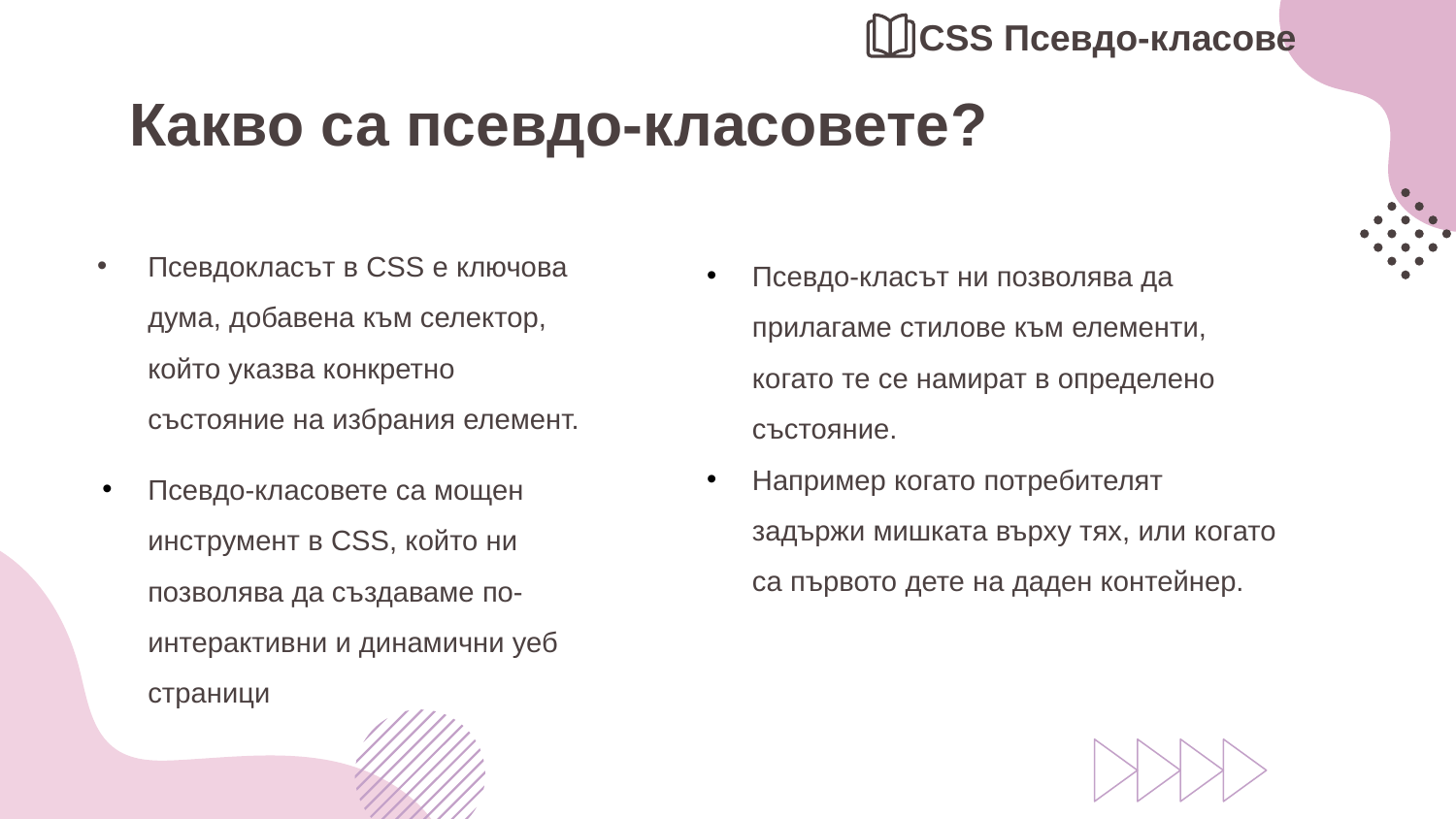

CSS Псевдо-класове

# Какво са псевдо-класовете?
Псевдокласът в CSS е ключова дума, добавена към селектор, който указва конкретно състояние на избрания елемент.

Псевдо-класът ни позволява да прилагаме стилове към елементи, когато те се намират в определено състояние.
Например когато потребителят задържи мишката върху тях, или когато са първото дете на даден контейнер.
Псевдо-класовете са мощен инструмент в CSS, който ни позволява да създаваме по-интерактивни и динамични уеб страници